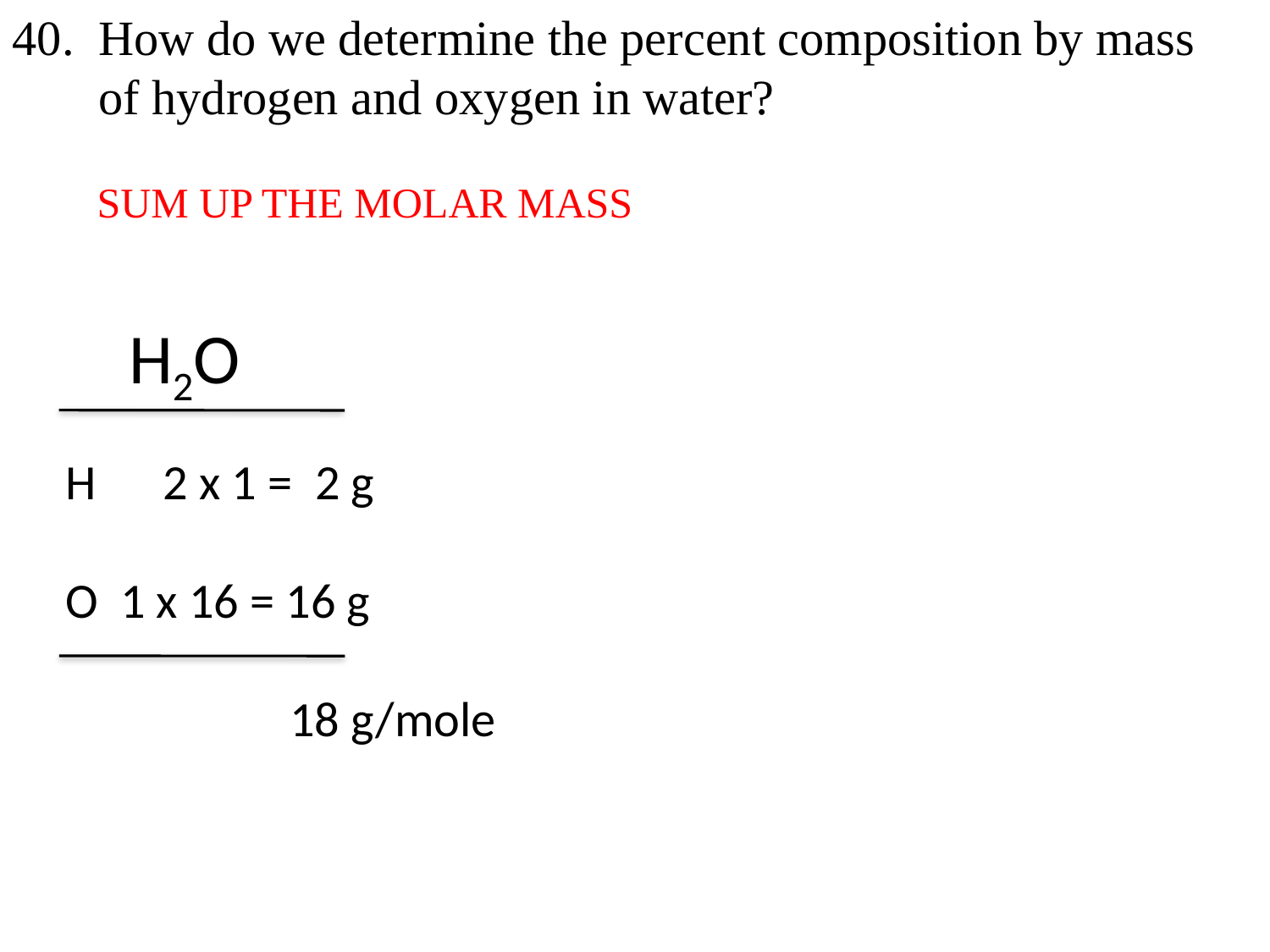

40.  How do we determine the percent composition by mass
       of hydrogen and oxygen in water?
        SUM UP THE MOLAR MASS
H2O
H      2 x 1 =  2 g

O  1 x 16 = 16 g

                    18 g/mole